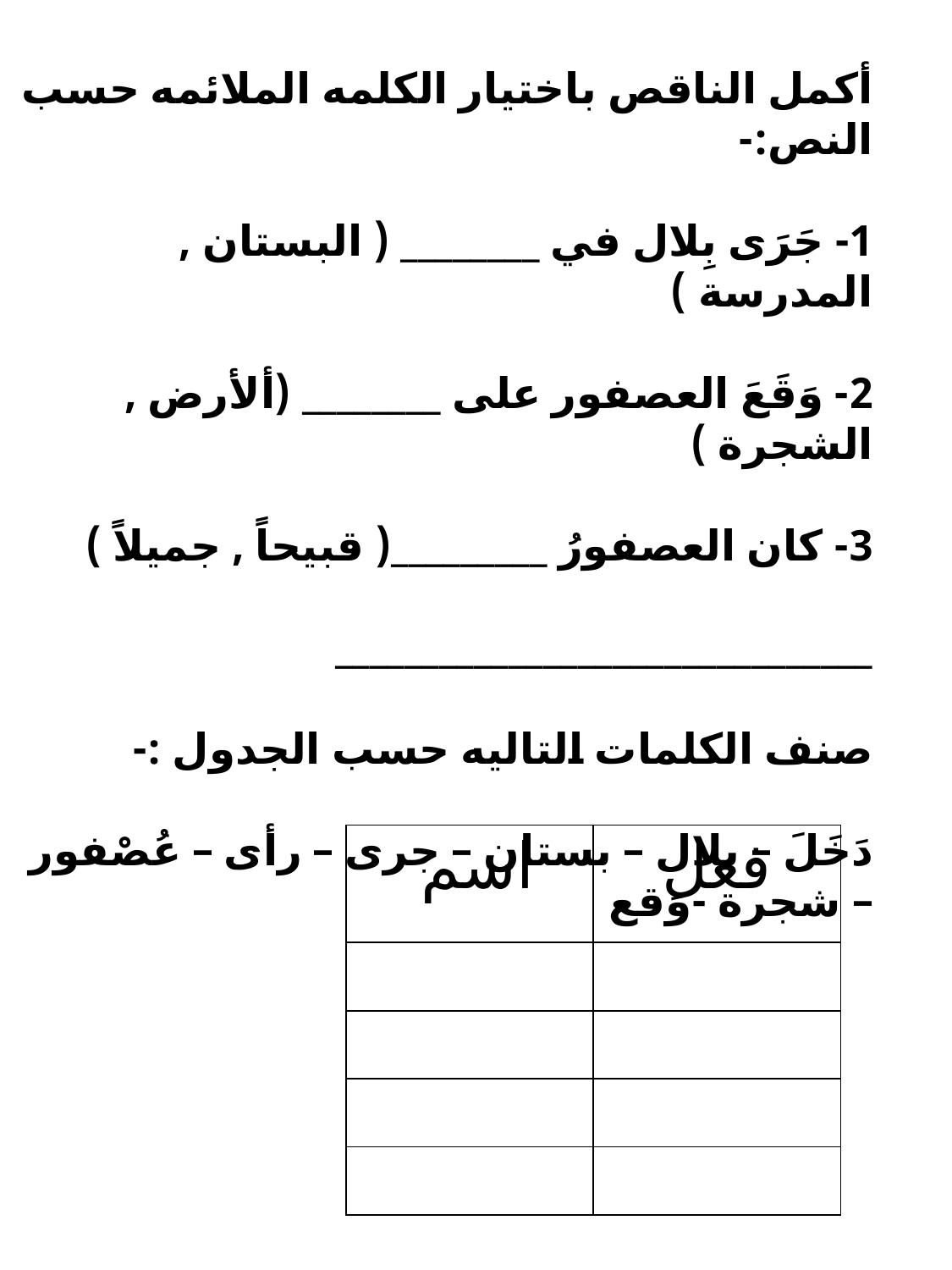

أكمل الناقص باختيار الكلمه الملائمه حسب النص:-

1- جَرَى بِلال في ________ ( البستان , المدرسة )

2- وَقَعَ العصفور على ________ (ألأرض , الشجرة )

3- كان العصفورُ _________( قبيحاً , جميلاً )

_______________________________

صنف الكلمات التاليه حسب الجدول :-

دَخَلَ – بلال – بستان – جرى – رأى – عُصْفور – شجرة -وَقع

| اسم | فعل |
| --- | --- |
|  |  |
|  |  |
|  |  |
|  |  |